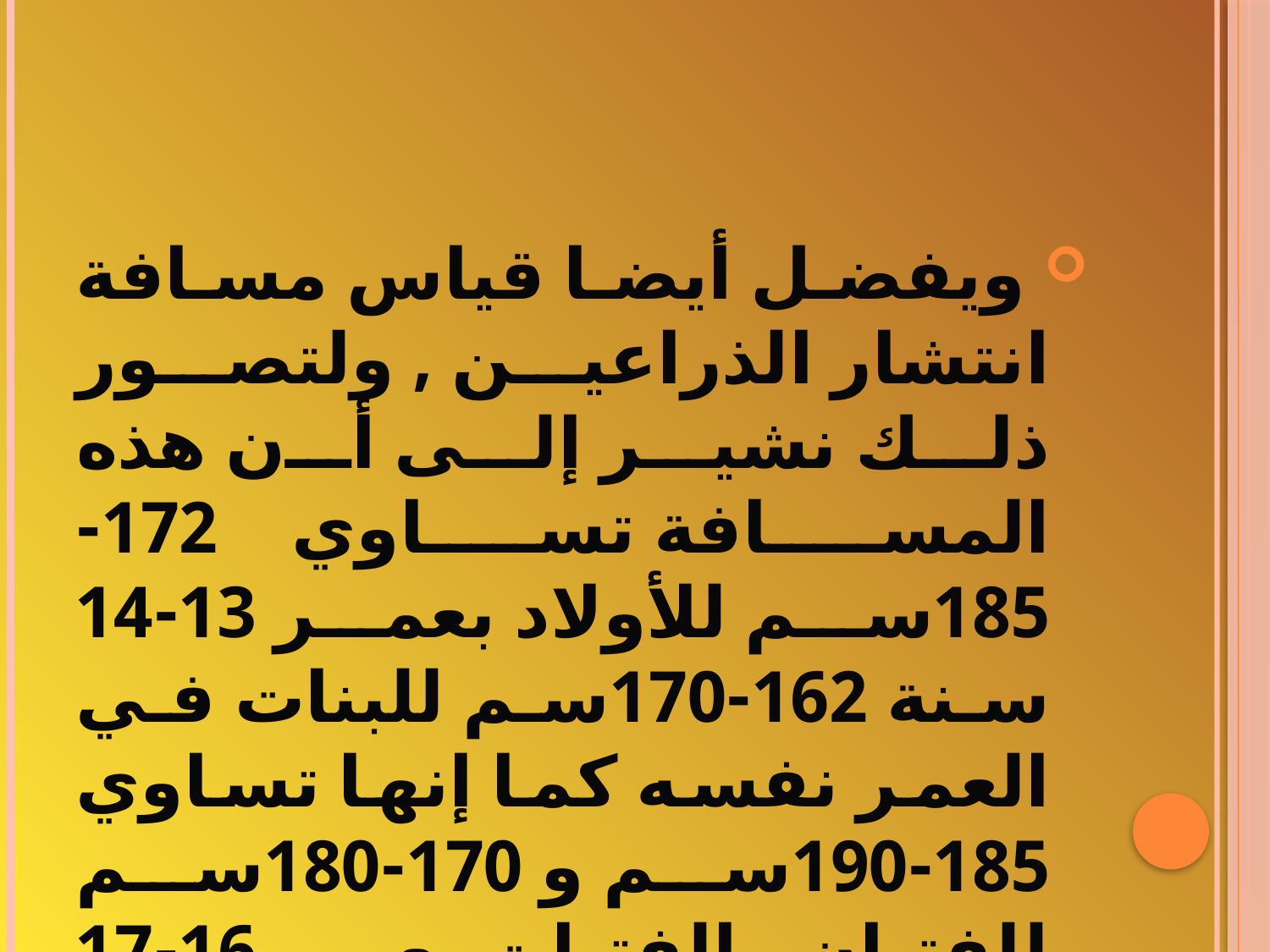

ويفضل أيضا قياس مسافة انتشار الذراعين , ولتصور ذلك نشير إلى أن هذه المسافة تساوي    172-185سم للأولاد بعمر 13-14 سنة 162-170سم للبنات في العمر نفسه كما إنها تساوي 185-190سم و 170-180سم للفتيان والفتيات بعمر 16-17 سنة على التوالي.